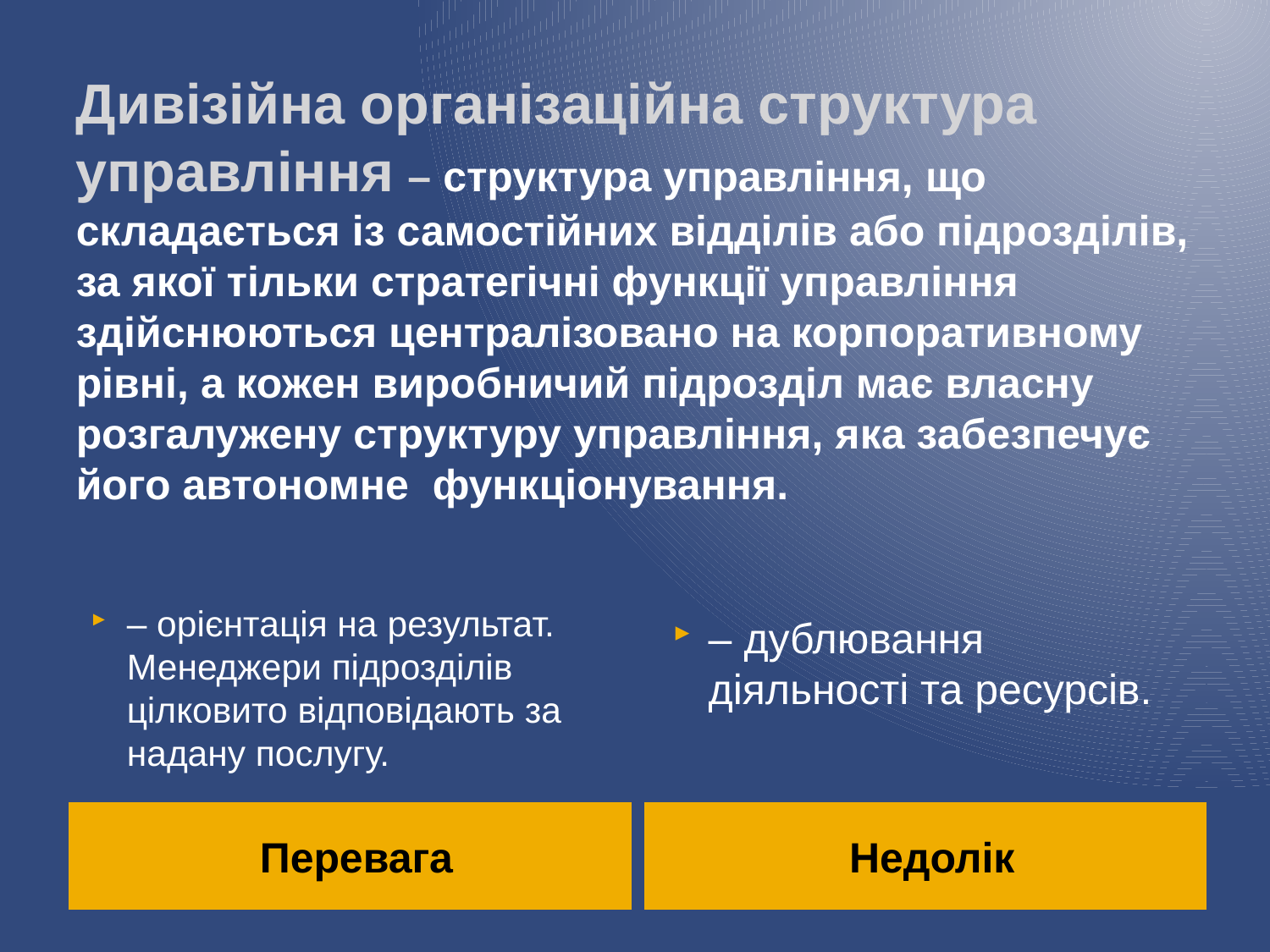

# Дивізійна організаційна структура управління – структура управління, що складається із самостійних відділів або підрозділів, за якої тільки стратегічні функції управління здійснюються централізовано на корпоративному рівні, а кожен виробничий підрозділ має власну розгалужену структуру управління, яка забезпечує його автономне  функціонування.
– орієнтація на результат. Менеджери підрозділів цілковито відповідають за надану послугу.

– дублювання діяльності та ресурсів.

Перевага
Недолік